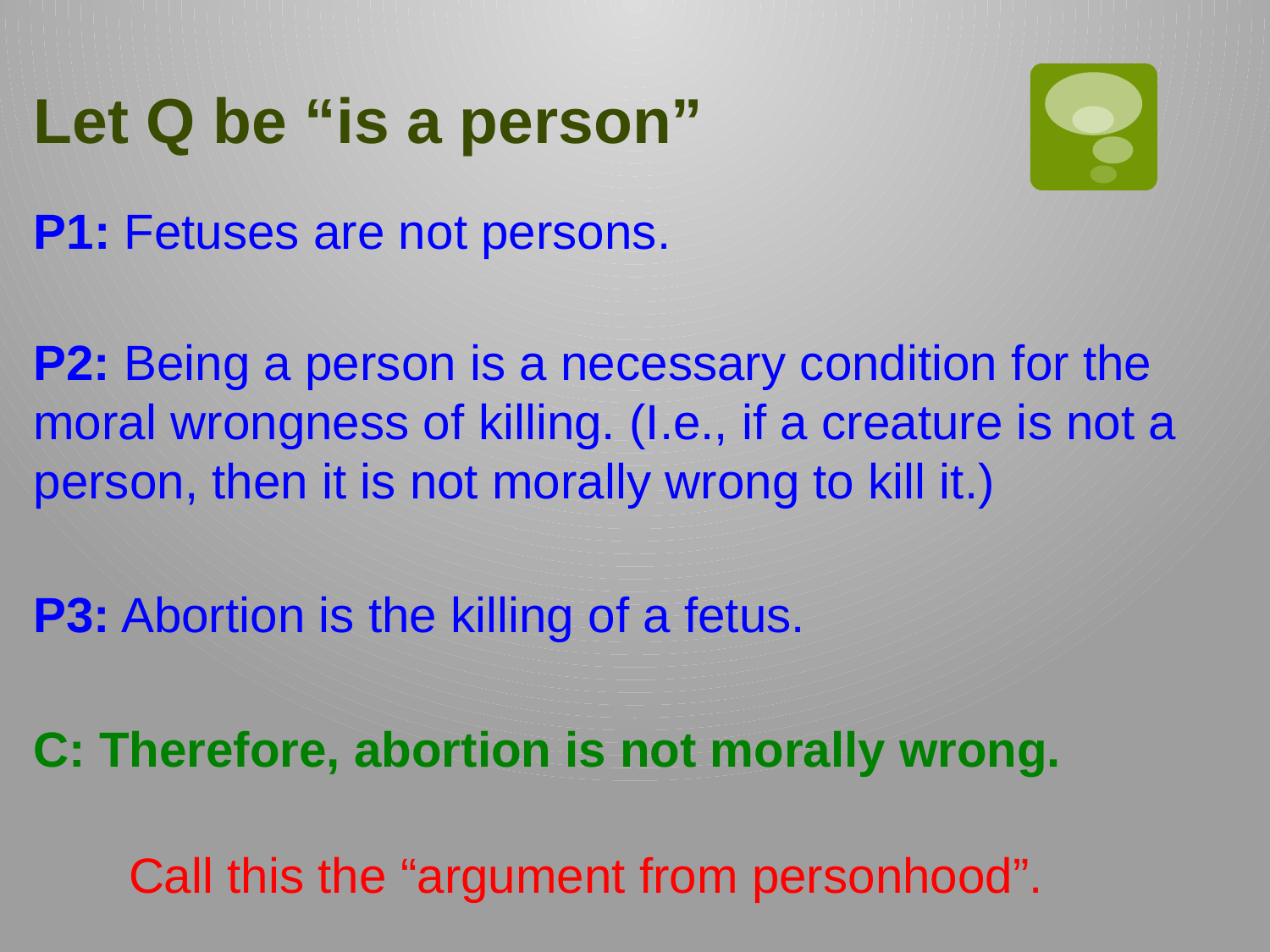

Let Q be “is a person”
P1: Fetuses are not persons.
P2: Being a person is a necessary condition for the moral wrongness of killing. (I.e., if a creature is not a person, then it is not morally wrong to kill it.)
P3: Abortion is the killing of a fetus.
C: Therefore, abortion is not morally wrong.
Call this the “argument from personhood”.